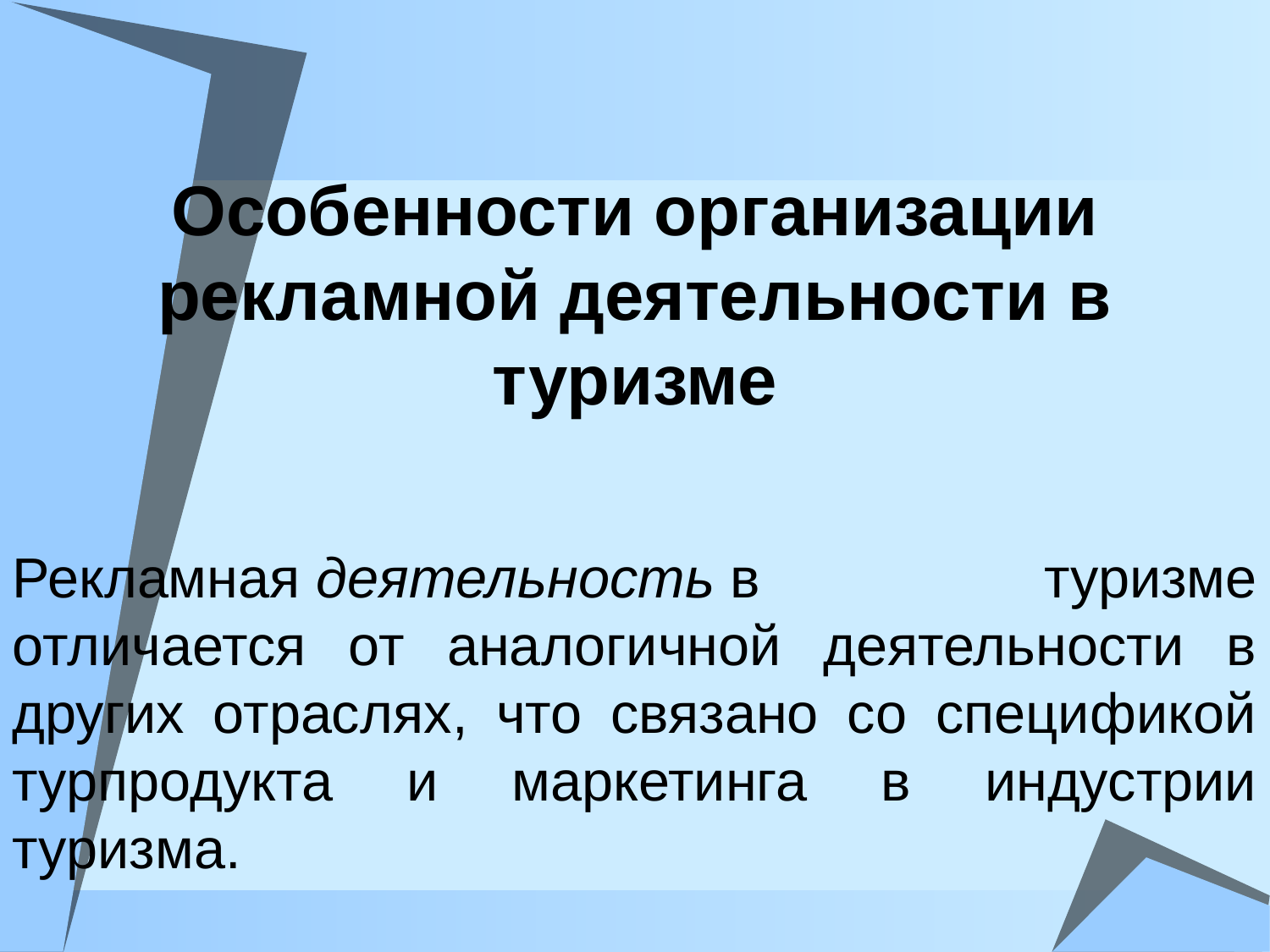

Особенности организации рекламной деятельности в туризме
Рекламная деятельность в туризме отличается от аналогичной деятельности в других отраслях, что связано со спецификой турпродукта и маркетинга в индустрии туризма.